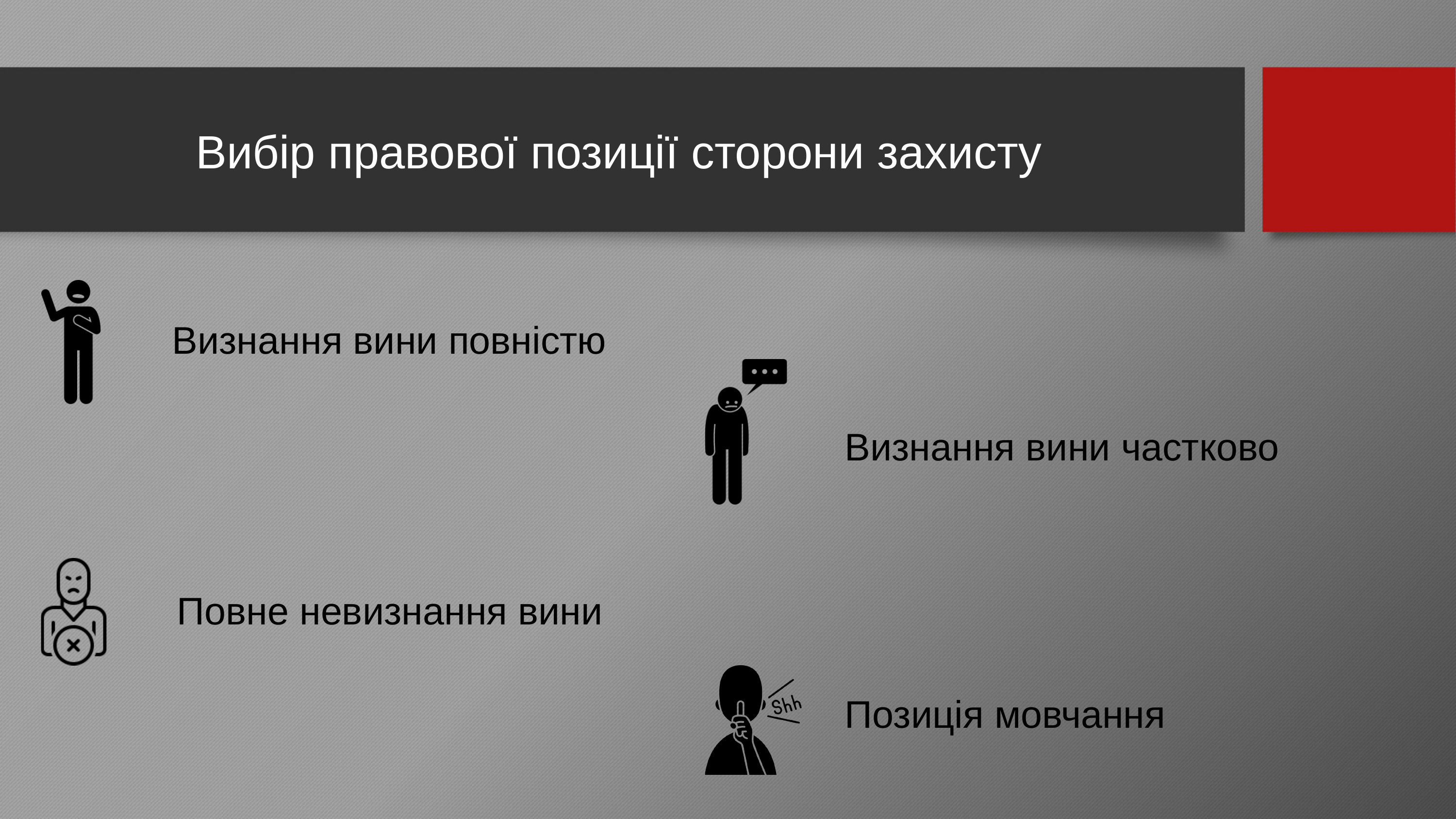

Вибір правової позиції сторони захисту

Визнання вини повністю

Визнання вини частково

Повне невизнання вини

Позиція мовчання